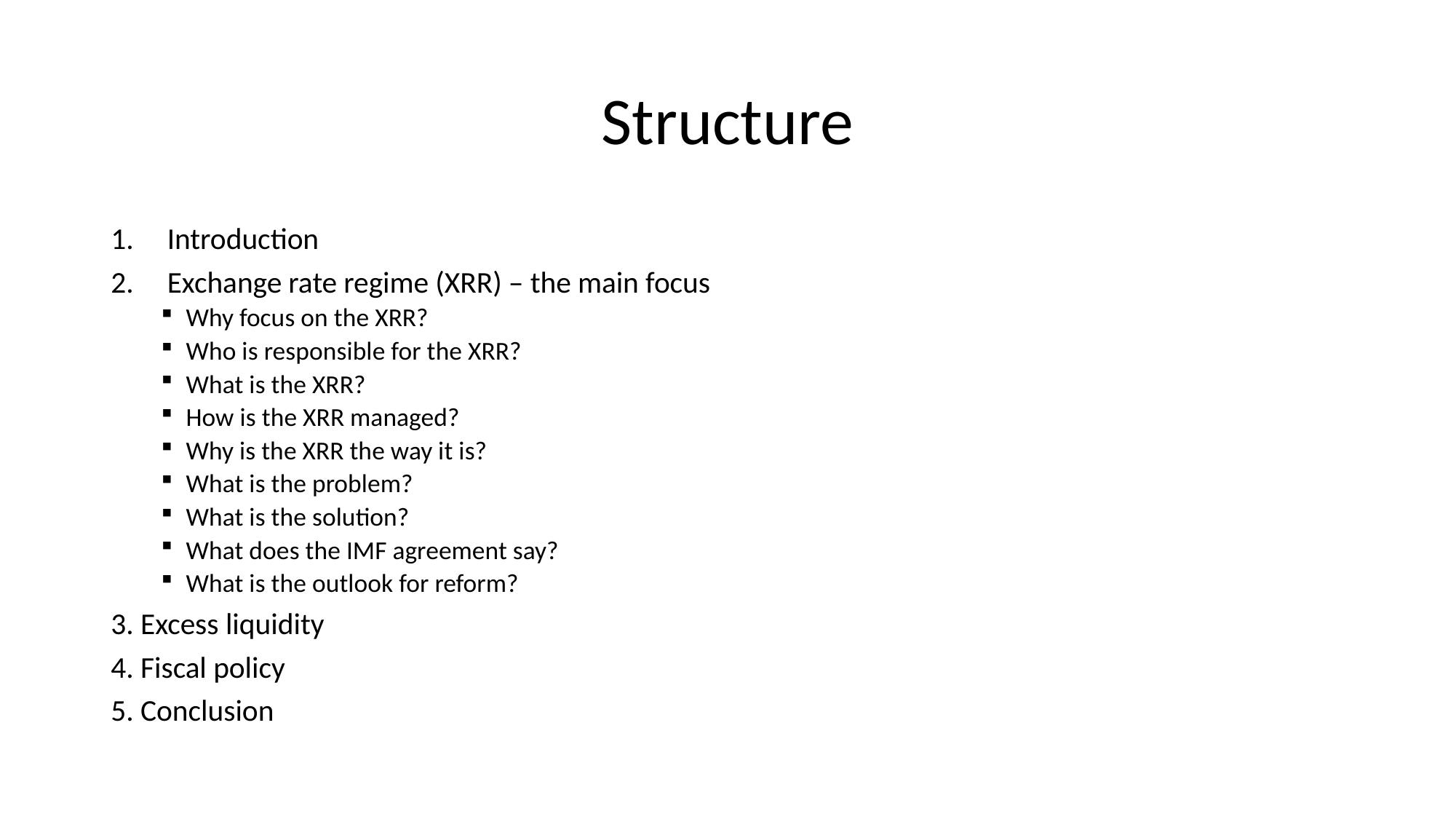

# Structure
Introduction
Exchange rate regime (XRR) – the main focus
Why focus on the XRR?
Who is responsible for the XRR?
What is the XRR?
How is the XRR managed?
Why is the XRR the way it is?
What is the problem?
What is the solution?
What does the IMF agreement say?
What is the outlook for reform?
3. Excess liquidity
4. Fiscal policy
5. Conclusion